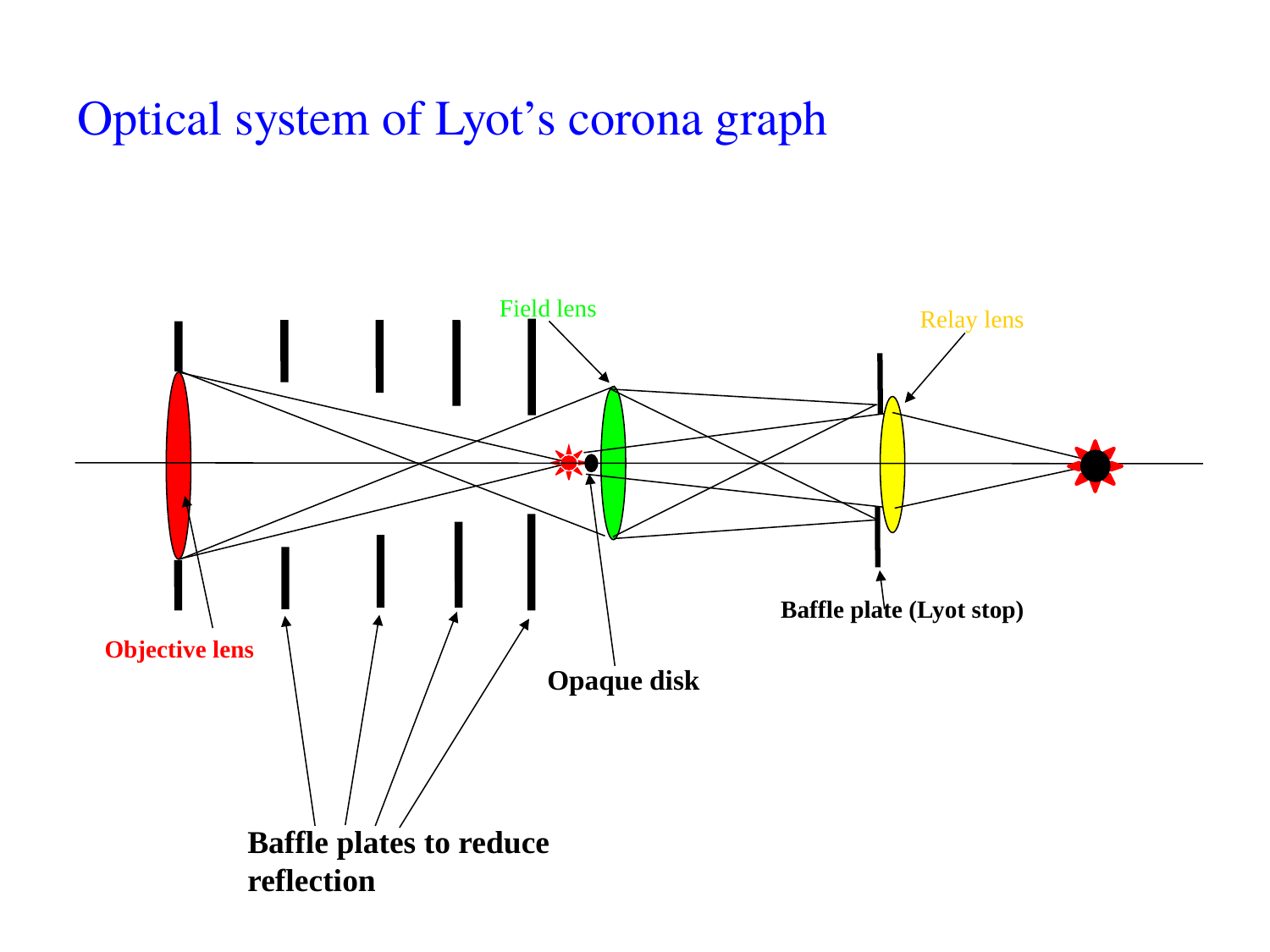

Optical system of Lyot’s corona graph
Field lens
Relay lens

Baffle plate (Lyot stop)

Objective lens
Opaque disk
Baffle plates to reduce reflection